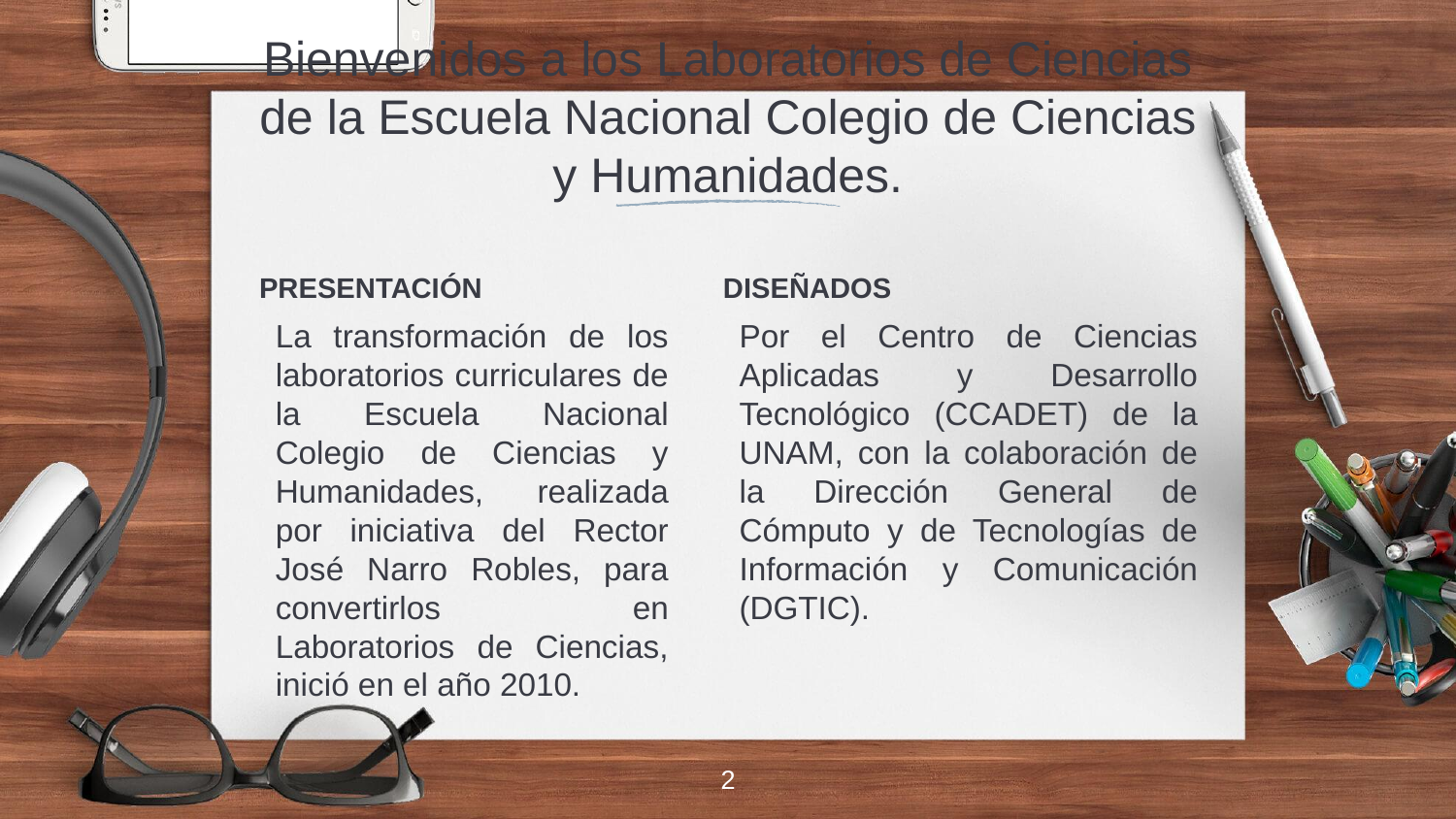

# Bienvenidos a los Laboratorios de Ciencias de la Escuela Nacional Colegio de Ciencias y Humanidades.
DISEÑADOS
Por el Centro de Ciencias Aplicadas y Desarrollo Tecnológico (CCADET) de la UNAM, con la colaboración de la Dirección General de Cómputo y de Tecnologías de Información y Comunicación (DGTIC).

PRESENTACIÓN
La transformación de los laboratorios curriculares de la Escuela Nacional Colegio de Ciencias y Humanidades, realizada por iniciativa del Rector José Narro Robles, para convertirlos en Laboratorios de Ciencias, inició en el año 2010.
2